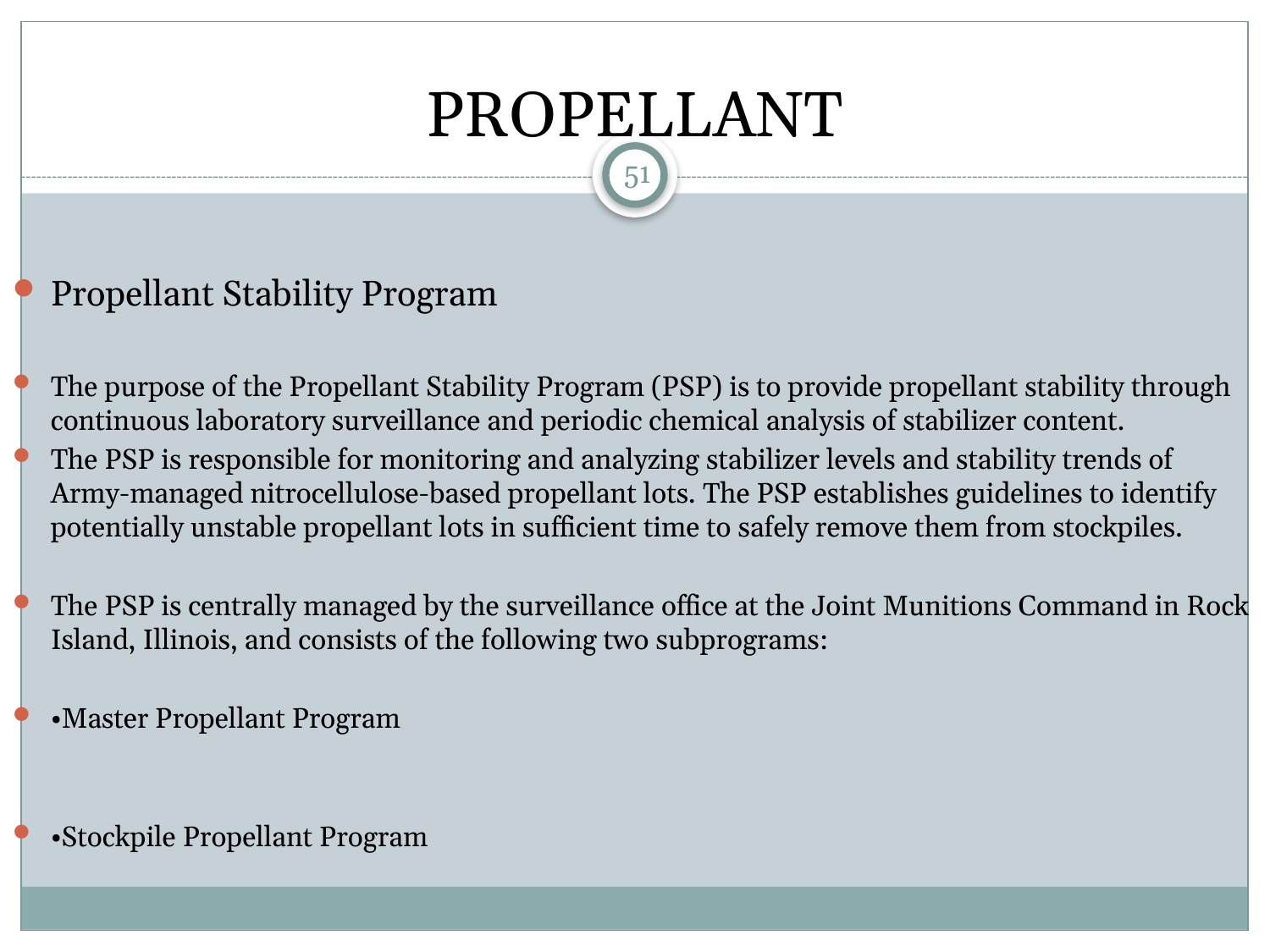

PROPELLANT
51
Propellant Stability Program

The purpose of the Propellant Stability Program (PSP) is to provide propellant stability through continuous laboratory surveillance and periodic chemical analysis of stabilizer content.
The PSP is responsible for monitoring and analyzing stabilizer levels and stability trends of Army-managed nitrocellulose-based propellant lots. The PSP establishes guidelines to identify potentially unstable propellant lots in sufficient time to safely remove them from stockpiles.

The PSP is centrally managed by the surveillance office at the Joint Munitions Command in Rock Island, Illinois, and consists of the following two subprograms:

•Master Propellant Program

•Stockpile Propellant Program